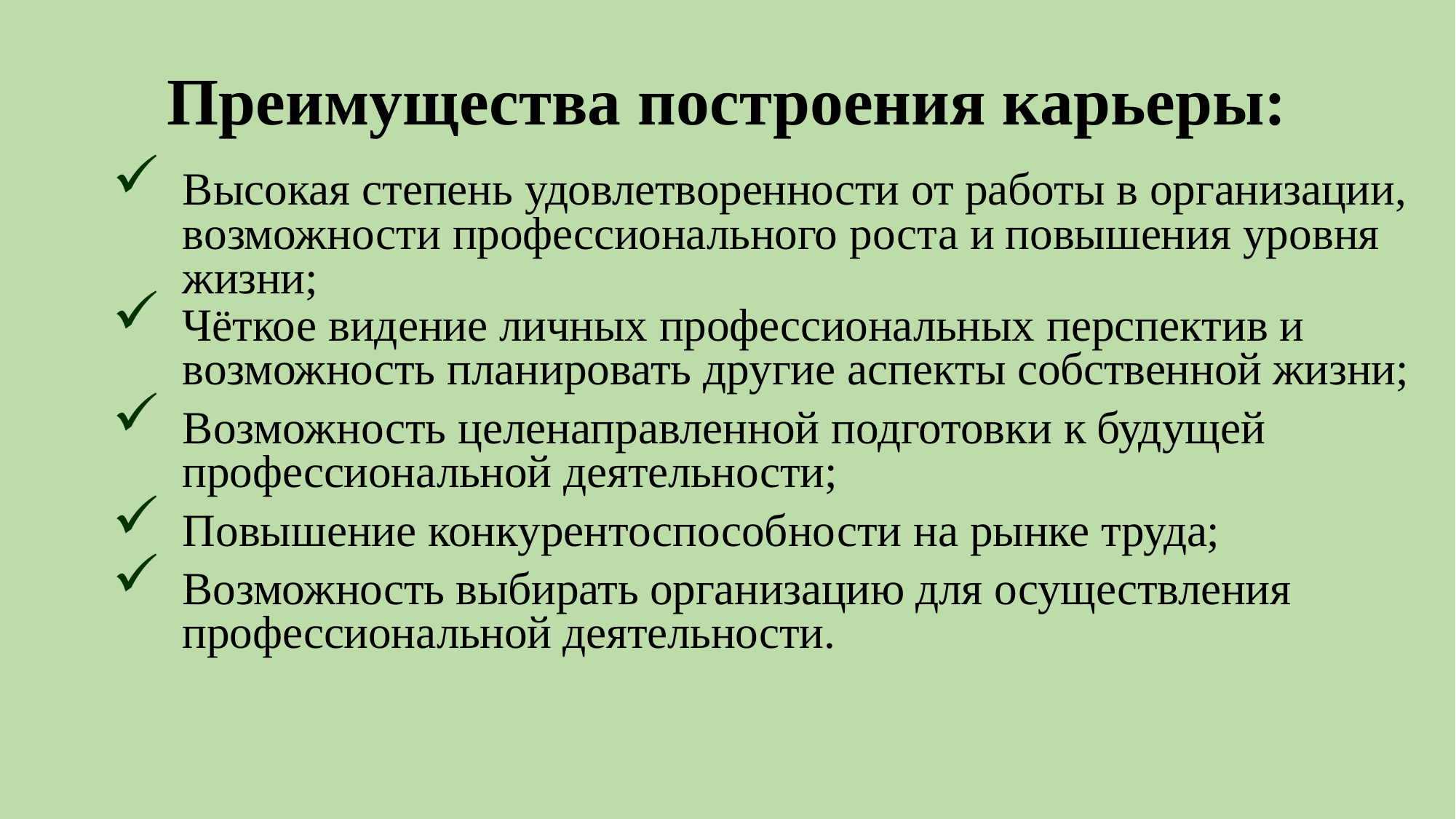

# Преимущества построения карьеры:
Высокая степень удовлетворенности от работы в организации, возможности профессионального роста и повышения уровня жизни;
Чёткое видение личных профессиональных перспектив и возможность планировать другие аспекты собственной жизни;
Возможность целенаправленной подготовки к будущей профессиональной деятельности;
Повышение конкурентоспособности на рынке труда;
Возможность выбирать организацию для осуществления профессиональной деятельности.